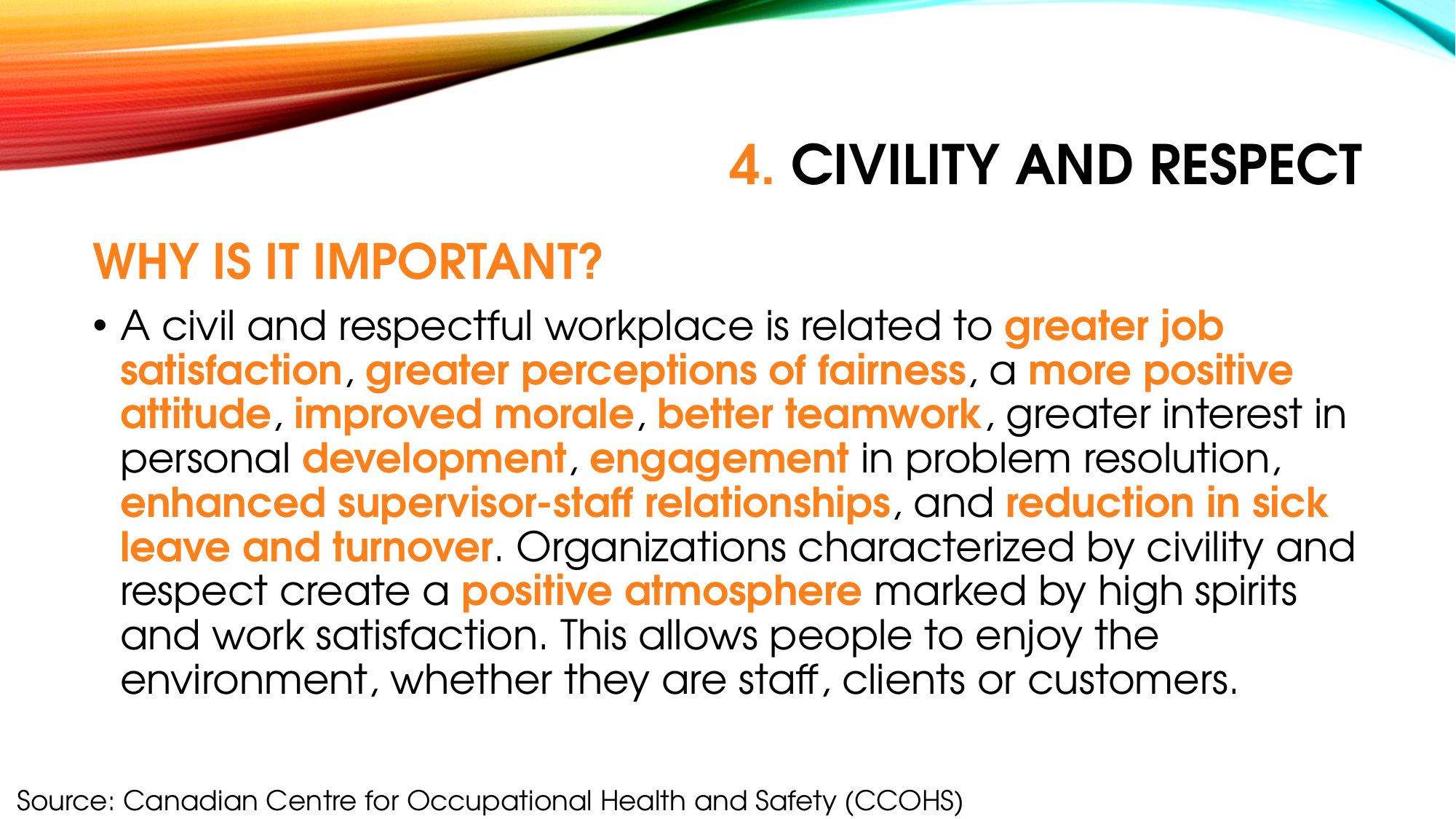

# 4. Civility and Respect
WHY IS IT IMPORTANT?
A civil and respectful workplace is related to greater job satisfaction, greater perceptions of fairness, a more positive attitude, improved morale, better teamwork, greater interest in personal development, engagement in problem resolution, enhanced supervisor-staff relationships, and reduction in sick leave and turnover. Organizations characterized by civility and respect create a positive atmosphere marked by high spirits and work satisfaction. This allows people to enjoy the environment, whether they are staff, clients or customers.
Source: Canadian Centre for Occupational Health and Safety (CCOHS)